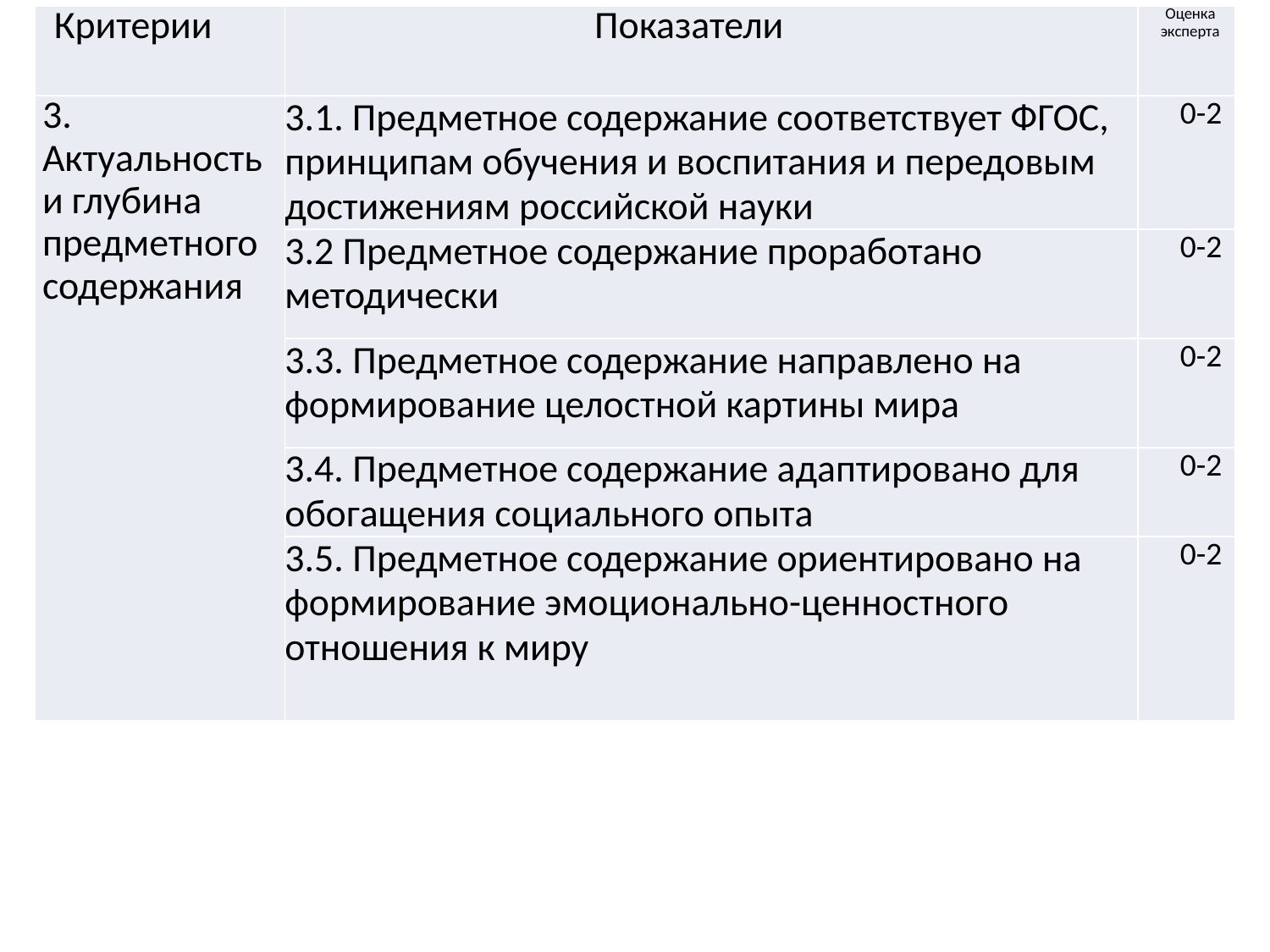

| Критерии | Показатели | Оценка эксперта |
| --- | --- | --- |
| 3. Актуальность и глубина предметного содержания | 3.1. Предметное содержание соответствует ФГОС, принципам обучения и воспитания и передовым достижениям российской науки | 0-2 |
|  | 3.2 Предметное содержание проработано методически | 0-2 |
|  | 3.3. Предметное содержание направлено на формирование целостной картины мира | 0-2 |
|  | 3.4. Предметное содержание адаптировано для обогащения социального опыта | 0-2 |
|  | 3.5. Предметное содержание ориентировано на формирование эмоционально-ценностного отношения к миру | 0-2 |